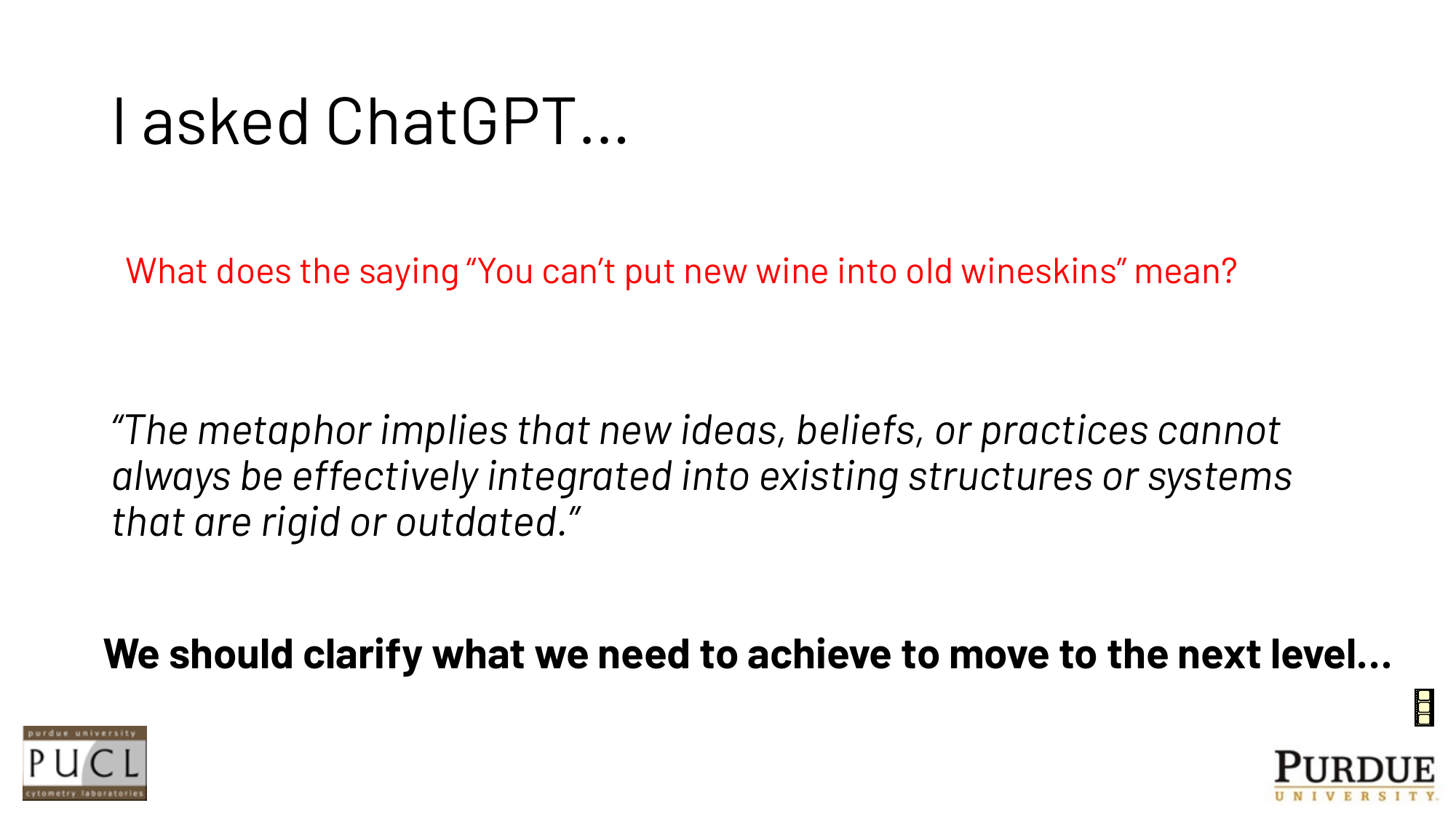

# I asked ChatGPT…
What does the saying “You can’t put new wine into old wineskins” mean?

“The metaphor implies that new ideas, beliefs, or practices cannot always be effectively integrated into existing structures or systems that are rigid or outdated.”
We should clarify what we need to achieve to move to the next level…